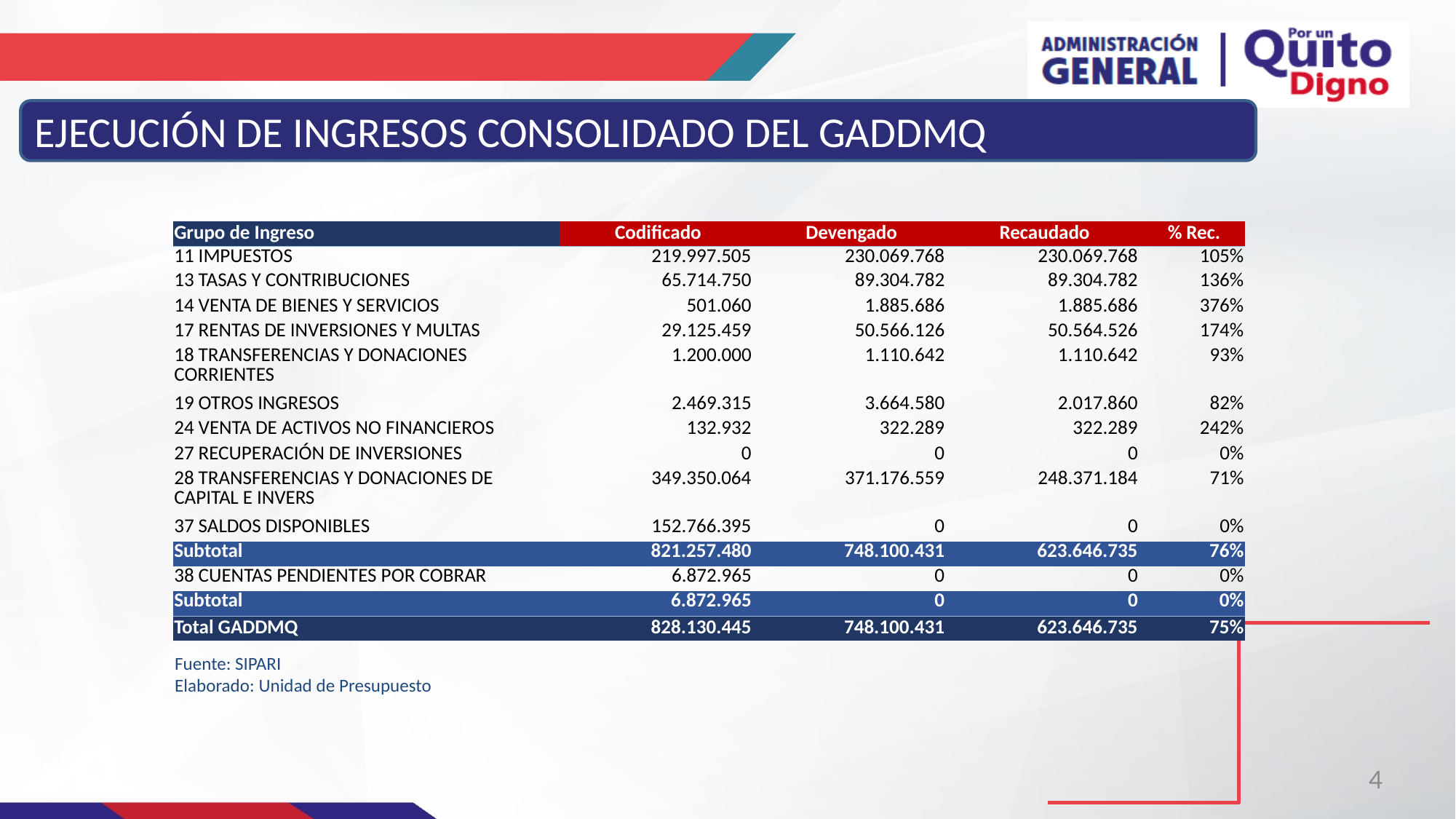

EJECUCIÓN DE INGRESOS CONSOLIDADO DEL GADDMQ
| Grupo de Ingreso | Codificado | Devengado | Recaudado | % Rec. |
| --- | --- | --- | --- | --- |
| 11 IMPUESTOS | 219.997.505 | 230.069.768 | 230.069.768 | 105% |
| 13 TASAS Y CONTRIBUCIONES | 65.714.750 | 89.304.782 | 89.304.782 | 136% |
| 14 VENTA DE BIENES Y SERVICIOS | 501.060 | 1.885.686 | 1.885.686 | 376% |
| 17 RENTAS DE INVERSIONES Y MULTAS | 29.125.459 | 50.566.126 | 50.564.526 | 174% |
| 18 TRANSFERENCIAS Y DONACIONES CORRIENTES | 1.200.000 | 1.110.642 | 1.110.642 | 93% |
| 19 OTROS INGRESOS | 2.469.315 | 3.664.580 | 2.017.860 | 82% |
| 24 VENTA DE ACTIVOS NO FINANCIEROS | 132.932 | 322.289 | 322.289 | 242% |
| 27 RECUPERACIÓN DE INVERSIONES | 0 | 0 | 0 | 0% |
| 28 TRANSFERENCIAS Y DONACIONES DE CAPITAL E INVERS | 349.350.064 | 371.176.559 | 248.371.184 | 71% |
| 37 SALDOS DISPONIBLES | 152.766.395 | 0 | 0 | 0% |
| Subtotal | 821.257.480 | 748.100.431 | 623.646.735 | 76% |
| 38 CUENTAS PENDIENTES POR COBRAR | 6.872.965 | 0 | 0 | 0% |
| Subtotal | 6.872.965 | 0 | 0 | 0% |
| Total GADDMQ | 828.130.445 | 748.100.431 | 623.646.735 | 75% |
Fuente: SIPARI
Elaborado: Unidad de Presupuesto
4